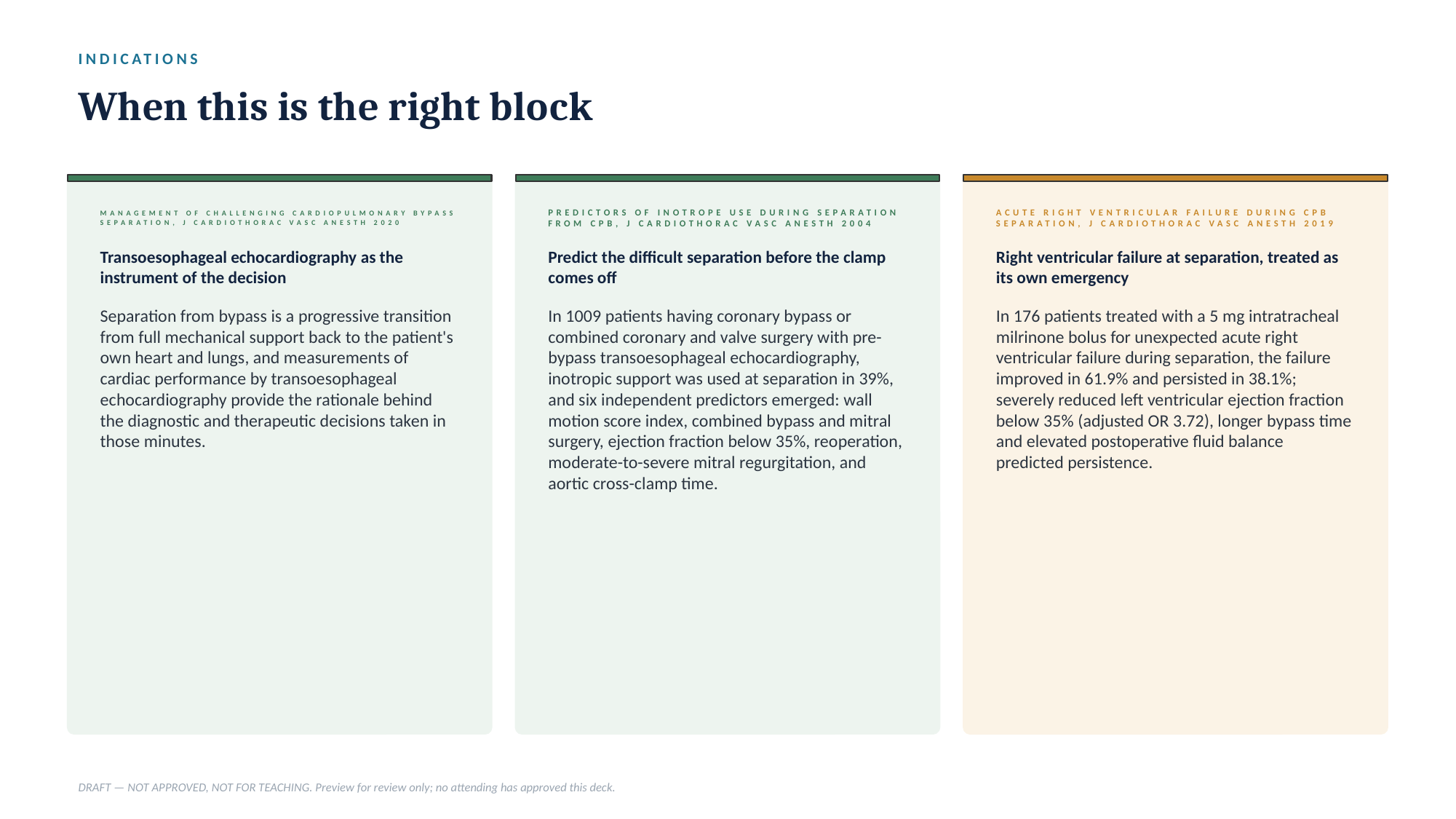

INDICATIONS
When this is the right block

MANAGEMENT OF CHALLENGING CARDIOPULMONARY BYPASS SEPARATION, J CARDIOTHORAC VASC ANESTH 2020
PREDICTORS OF INOTROPE USE DURING SEPARATION FROM CPB, J CARDIOTHORAC VASC ANESTH 2004
ACUTE RIGHT VENTRICULAR FAILURE DURING CPB SEPARATION, J CARDIOTHORAC VASC ANESTH 2019
Transoesophageal echocardiography as the instrument of the decision
Predict the difficult separation before the clamp comes off
Right ventricular failure at separation, treated as its own emergency
Separation from bypass is a progressive transition from full mechanical support back to the patient's own heart and lungs, and measurements of cardiac performance by transoesophageal echocardiography provide the rationale behind the diagnostic and therapeutic decisions taken in those minutes.
In 1009 patients having coronary bypass or combined coronary and valve surgery with pre-bypass transoesophageal echocardiography, inotropic support was used at separation in 39%, and six independent predictors emerged: wall motion score index, combined bypass and mitral surgery, ejection fraction below 35%, reoperation, moderate-to-severe mitral regurgitation, and aortic cross-clamp time.
In 176 patients treated with a 5 mg intratracheal milrinone bolus for unexpected acute right ventricular failure during separation, the failure improved in 61.9% and persisted in 38.1%; severely reduced left ventricular ejection fraction below 35% (adjusted OR 3.72), longer bypass time and elevated postoperative fluid balance predicted persistence.
DRAFT — NOT APPROVED, NOT FOR TEACHING. Preview for review only; no attending has approved this deck.